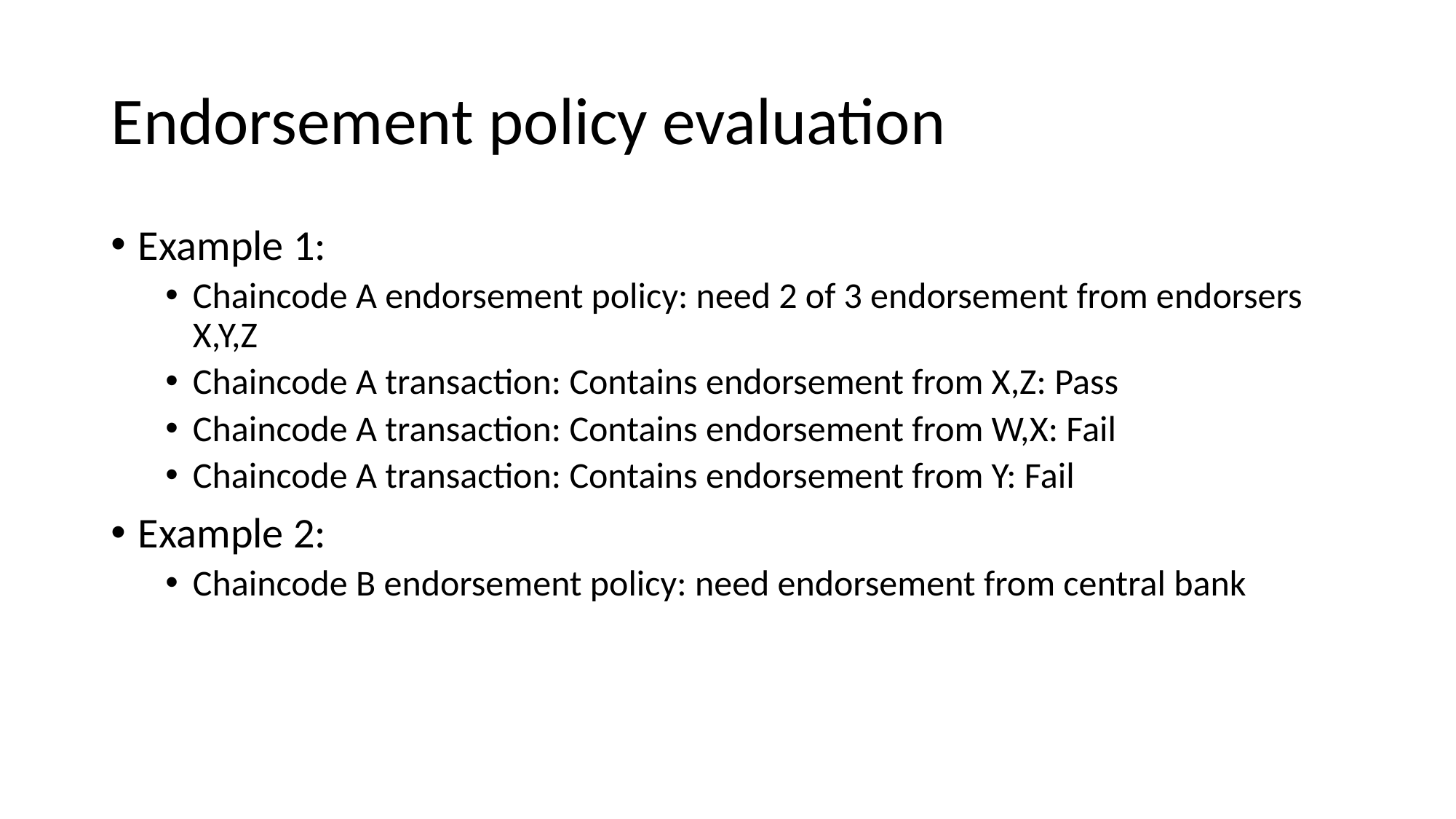

# Endorsement policy evaluation
Example 1:
Chaincode A endorsement policy: need 2 of 3 endorsement from endorsers X,Y,Z
Chaincode A transaction: Contains endorsement from X,Z: Pass
Chaincode A transaction: Contains endorsement from W,X: Fail
Chaincode A transaction: Contains endorsement from Y: Fail
Example 2:
Chaincode B endorsement policy: need endorsement from central bank